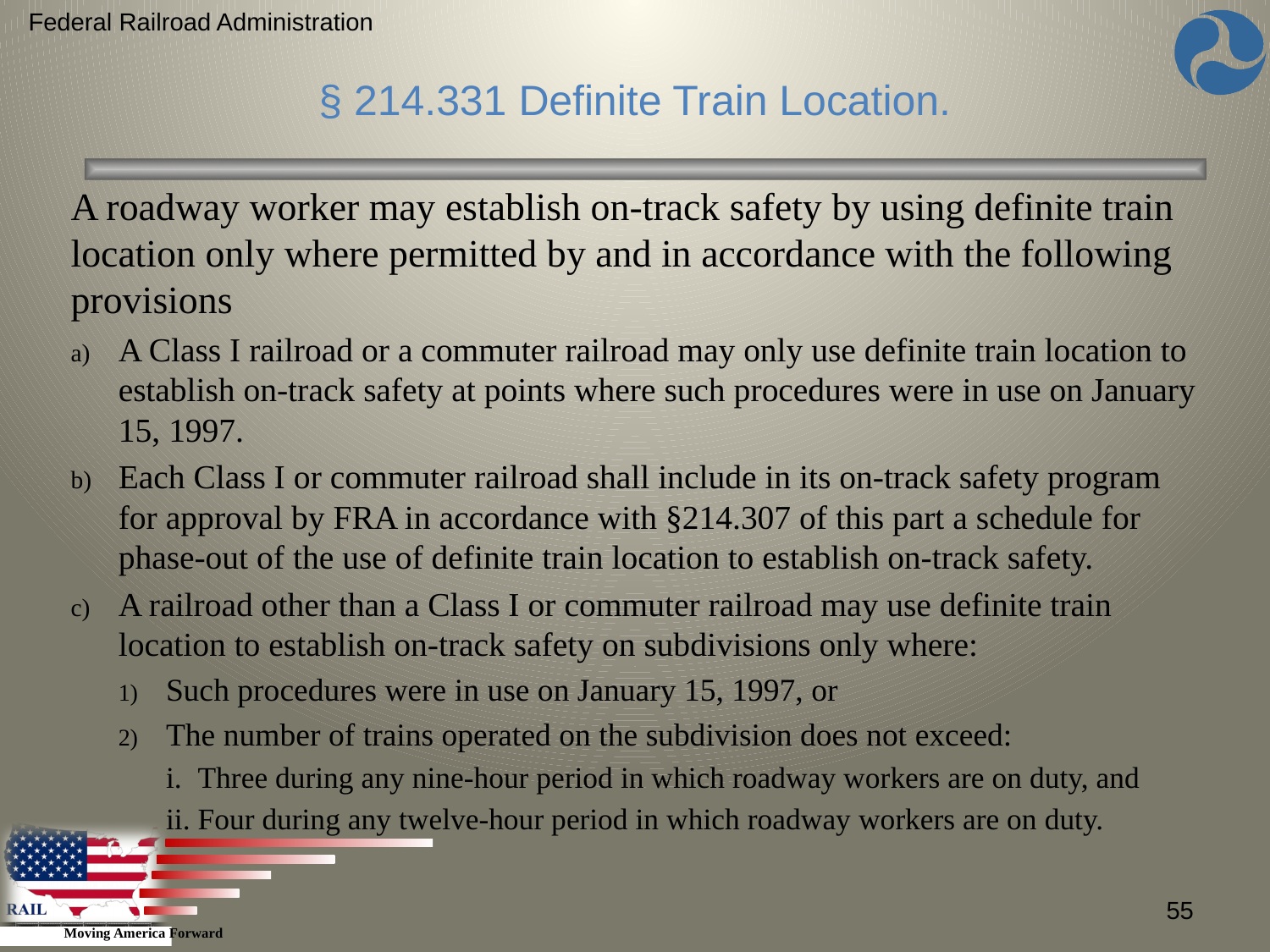

Federal Railroad Administration
§ 214.331 Definite Train Location.

A roadway worker may establish on-track safety by using definite train location only where permitted by and in accordance with the following provisions
A Class I railroad or a commuter railroad may only use definite train location to establish on-track safety at points where such procedures were in use on January 15, 1997.
Each Class I or commuter railroad shall include in its on-track safety program for approval by FRA in accordance with §214.307 of this part a schedule for phase-out of the use of definite train location to establish on-track safety.
A railroad other than a Class I or commuter railroad may use definite train location to establish on-track safety on subdivisions only where:
Such procedures were in use on January 15, 1997, or
The number of trains operated on the subdivision does not exceed:
Three during any nine-hour period in which roadway workers are on duty, and
Four during any twelve-hour period in which roadway workers are on duty.

55